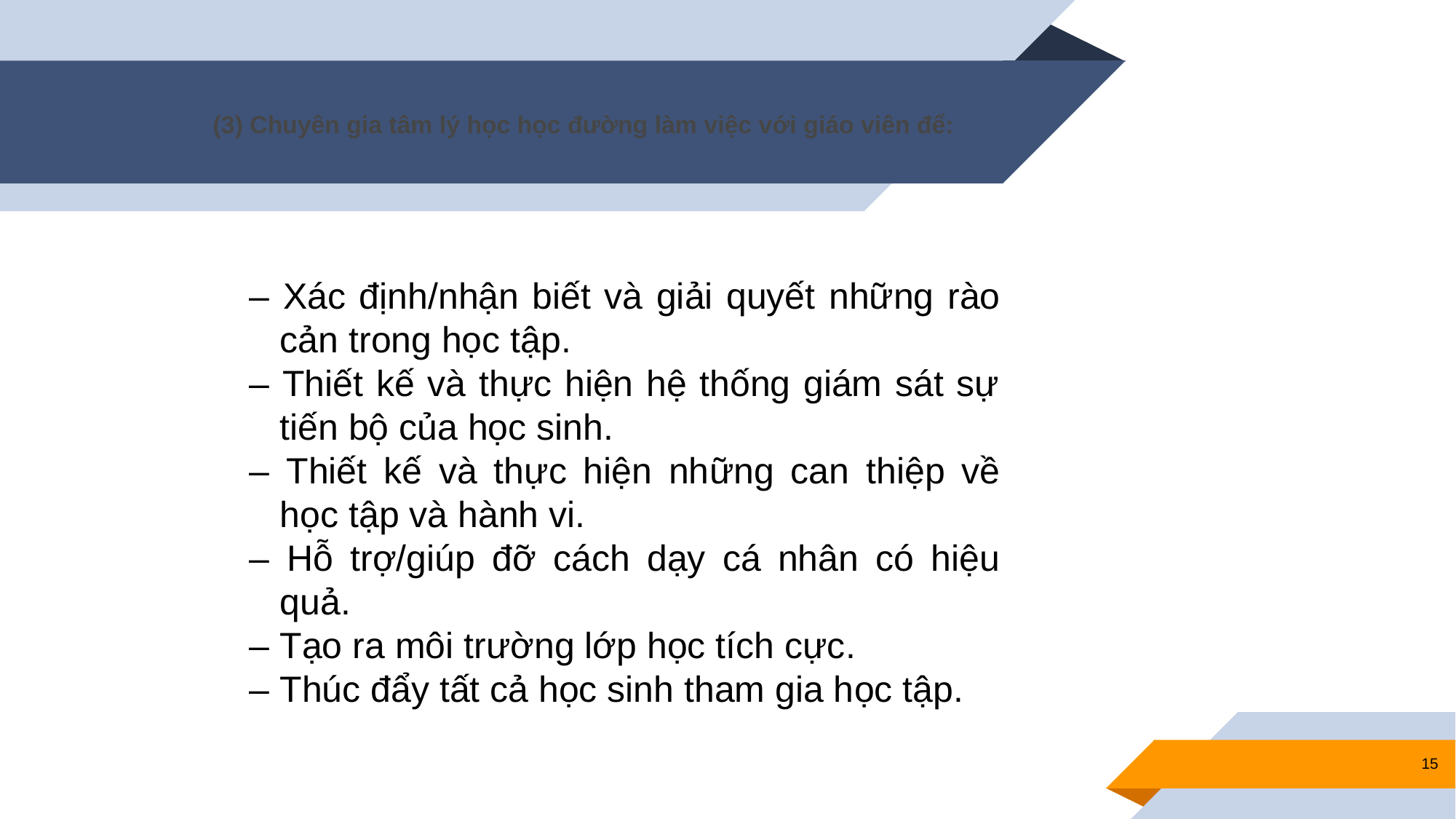

# (3) Chuyên gia tâm lý học học đường làm việc với giáo viên để:

– Xác định/nhận biết và giải quyết những rào cản trong học tập.
– Thiết kế và thực hiện hệ thống giám sát sự tiến bộ của học sinh.
– Thiết kế và thực hiện những can thiệp về học tập và hành vi.
– Hỗ trợ/giúp đỡ cách dạy cá nhân có hiệu quả.
– Tạo ra môi trường lớp học tích cực.
– Thúc đẩy tất cả học sinh tham gia học tập.

15